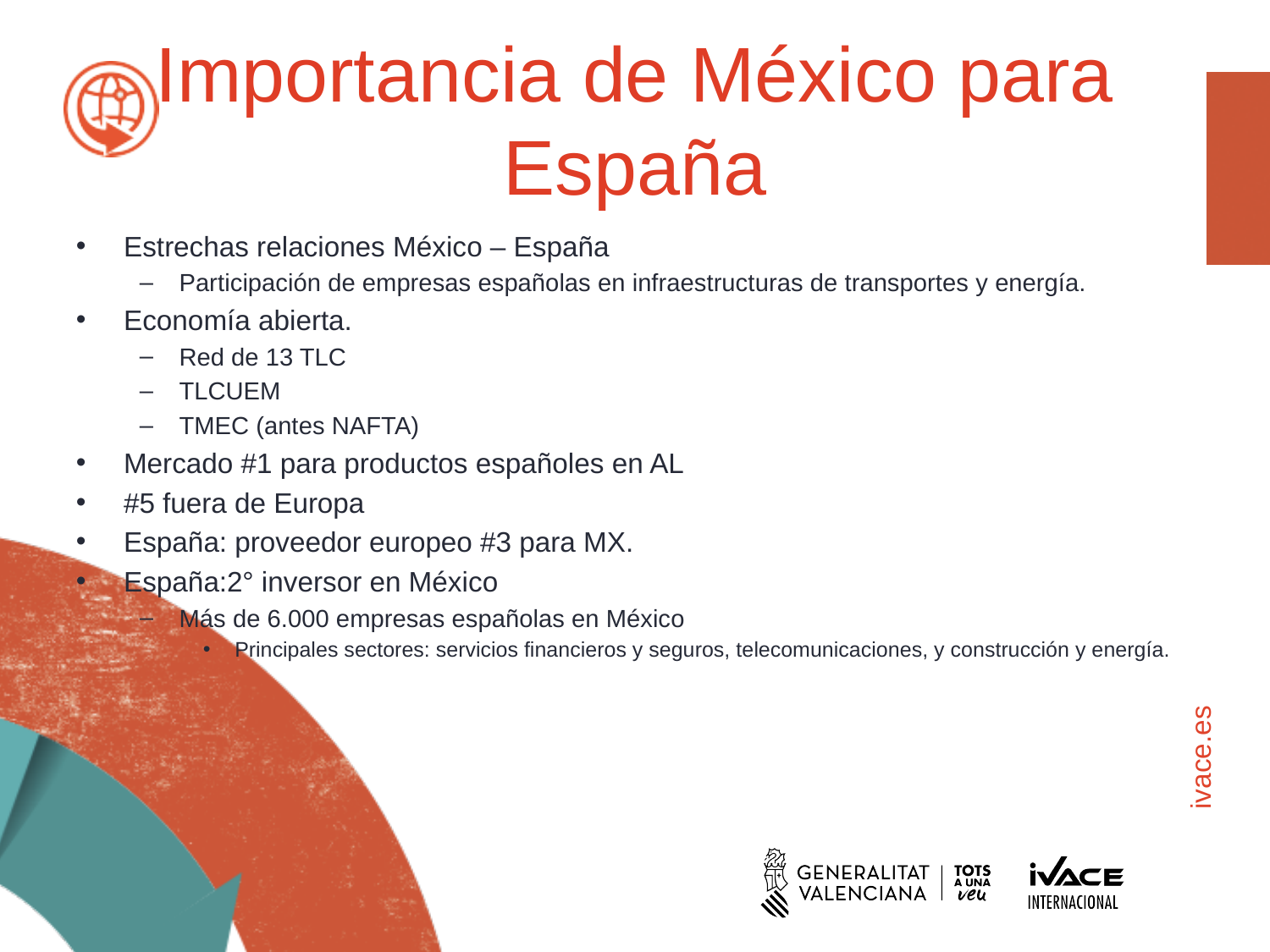

# Importancia de México para España
Estrechas relaciones México – España
Participación de empresas españolas en infraestructuras de transportes y energía.
Economía abierta.
Red de 13 TLC
TLCUEM
TMEC (antes NAFTA)
Mercado #1 para productos españoles en AL
#5 fuera de Europa
España: proveedor europeo #3 para MX.
España:2° inversor en México
Más de 6.000 empresas españolas en México
Principales sectores: servicios financieros y seguros, telecomunicaciones, y construcción y energía.